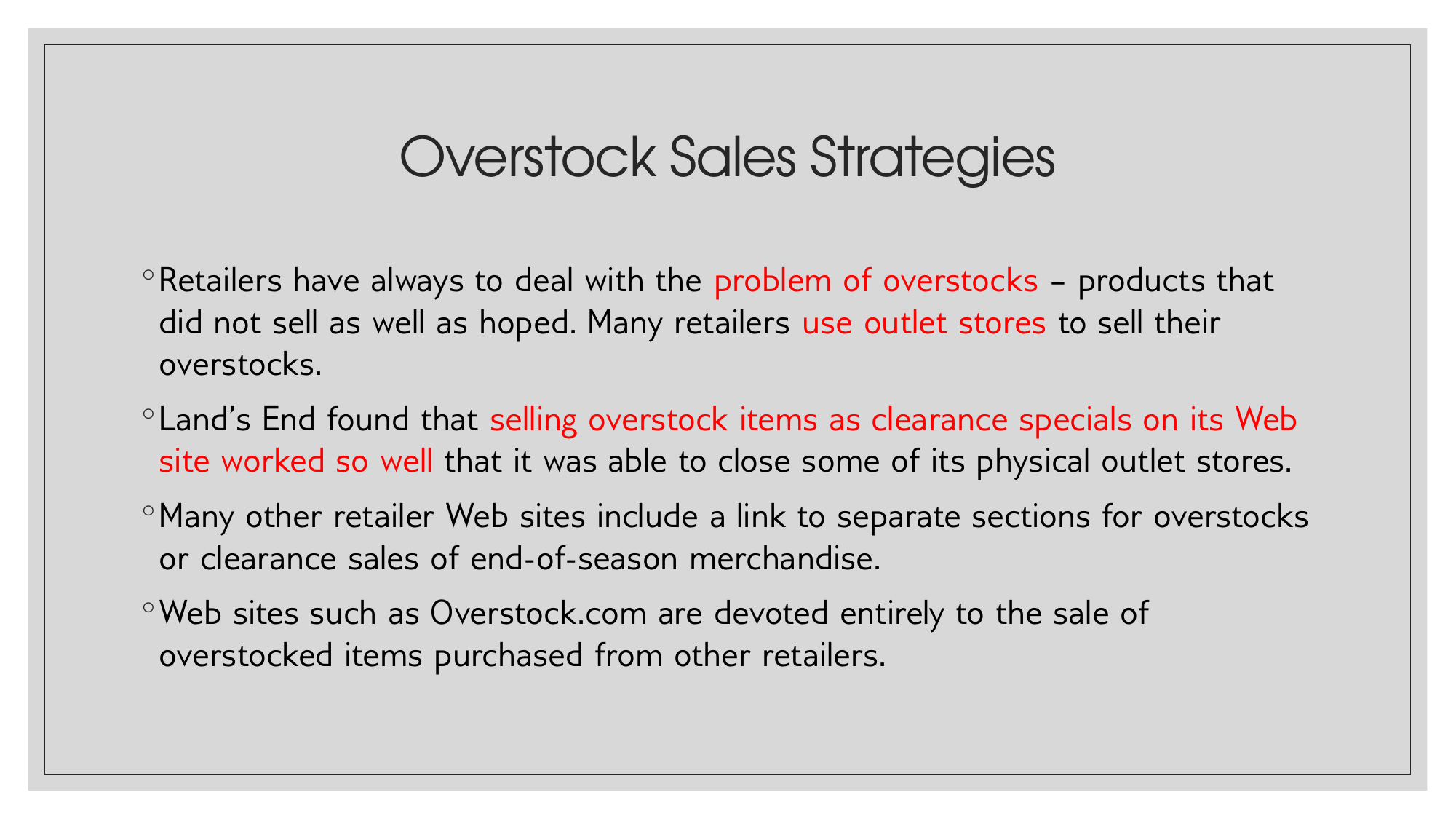

# Overstock Sales Strategies
Retailers have always to deal with the problem of overstocks – products that did not sell as well as hoped. Many retailers use outlet stores to sell their overstocks.
Land’s End found that selling overstock items as clearance specials on its Web site worked so well that it was able to close some of its physical outlet stores.
Many other retailer Web sites include a link to separate sections for overstocks or clearance sales of end-of-season merchandise.
Web sites such as Overstock.com are devoted entirely to the sale of overstocked items purchased from other retailers.